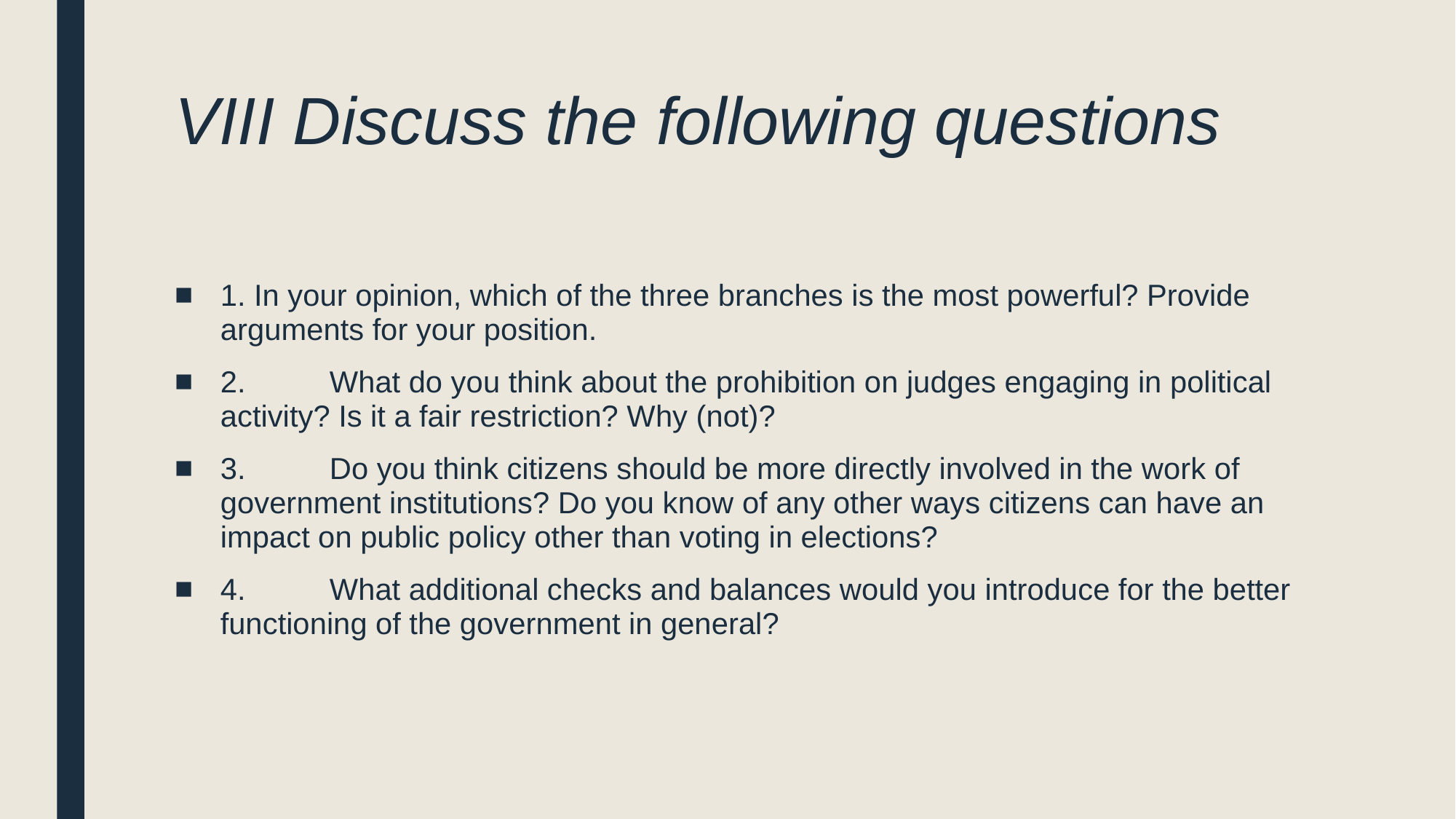

# VIII Discuss the following questions
1. In your opinion, which of the three branches is the most powerful? Provide arguments for your position.
2.  	What do you think about the prohibition on judges engaging in political activity? Is it a fair restriction? Why (not)?
3.  	Do you think citizens should be more directly involved in the work of government institutions? Do you know of any other ways citizens can have an impact on public policy other than voting in elections?
4.  	What additional checks and balances would you introduce for the better functioning of the government in general?